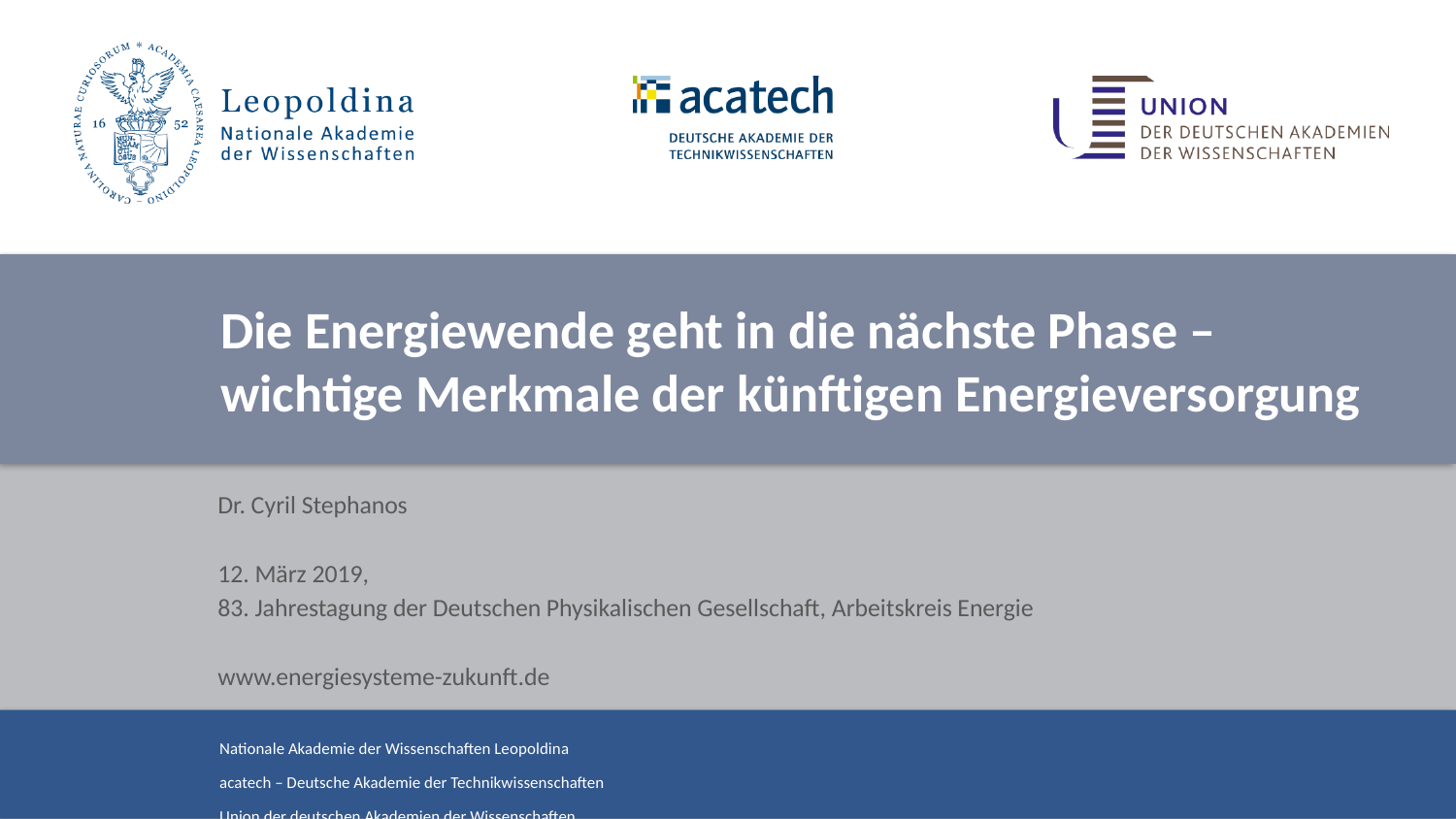

# Die Energiewende geht in die nächste Phase – wichtige Merkmale der künftigen Energieversorgung
Dr. Cyril Stephanos

12. März 2019,
83. Jahrestagung der Deutschen Physikalischen Gesellschaft, Arbeitskreis Energie

www.energiesysteme-zukunft.de